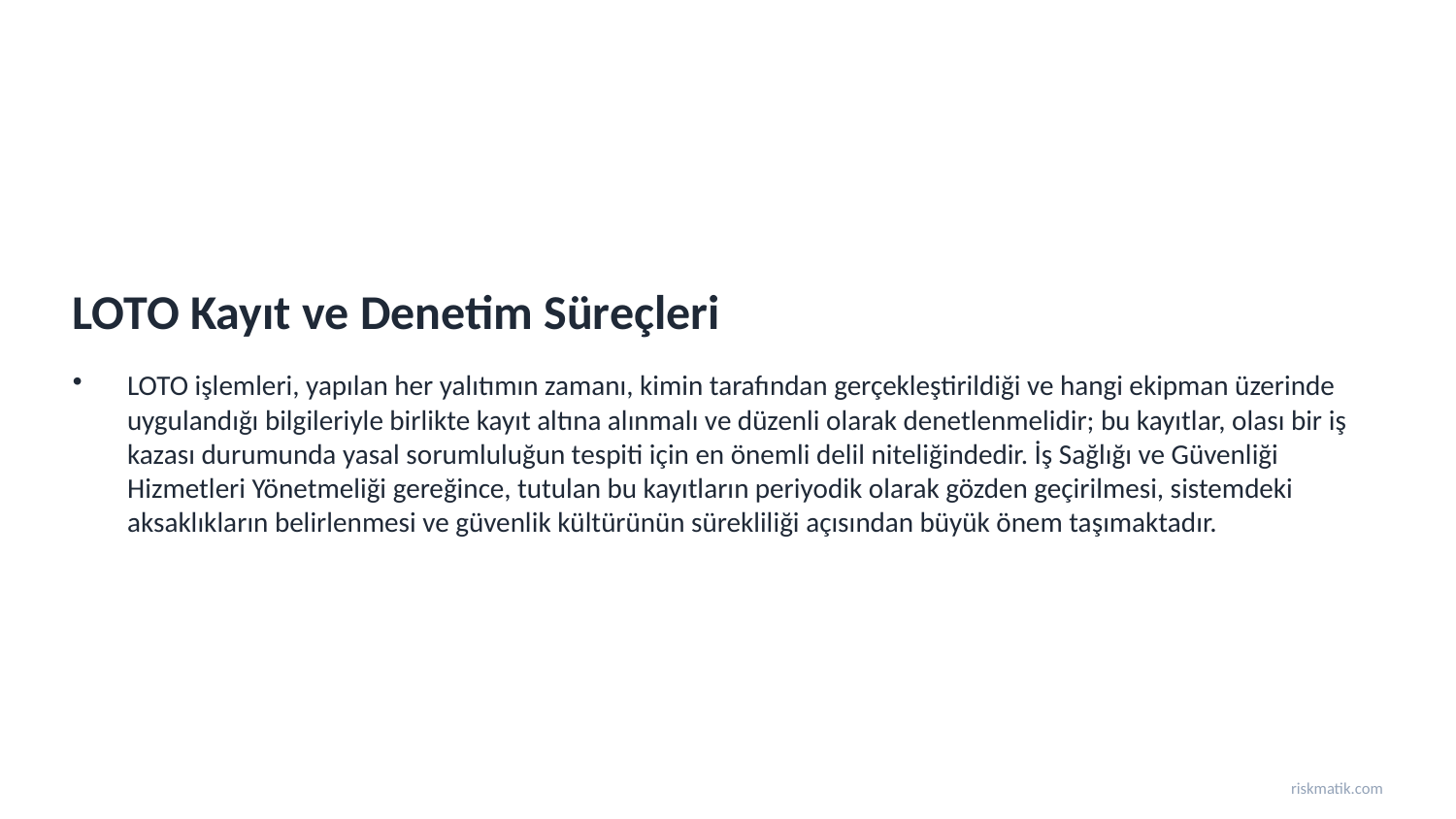

LOTO Kayıt ve Denetim Süreçleri
LOTO işlemleri, yapılan her yalıtımın zamanı, kimin tarafından gerçekleştirildiği ve hangi ekipman üzerinde uygulandığı bilgileriyle birlikte kayıt altına alınmalı ve düzenli olarak denetlenmelidir; bu kayıtlar, olası bir iş kazası durumunda yasal sorumluluğun tespiti için en önemli delil niteliğindedir. İş Sağlığı ve Güvenliği Hizmetleri Yönetmeliği gereğince, tutulan bu kayıtların periyodik olarak gözden geçirilmesi, sistemdeki aksaklıkların belirlenmesi ve güvenlik kültürünün sürekliliği açısından büyük önem taşımaktadır.
riskmatik.com